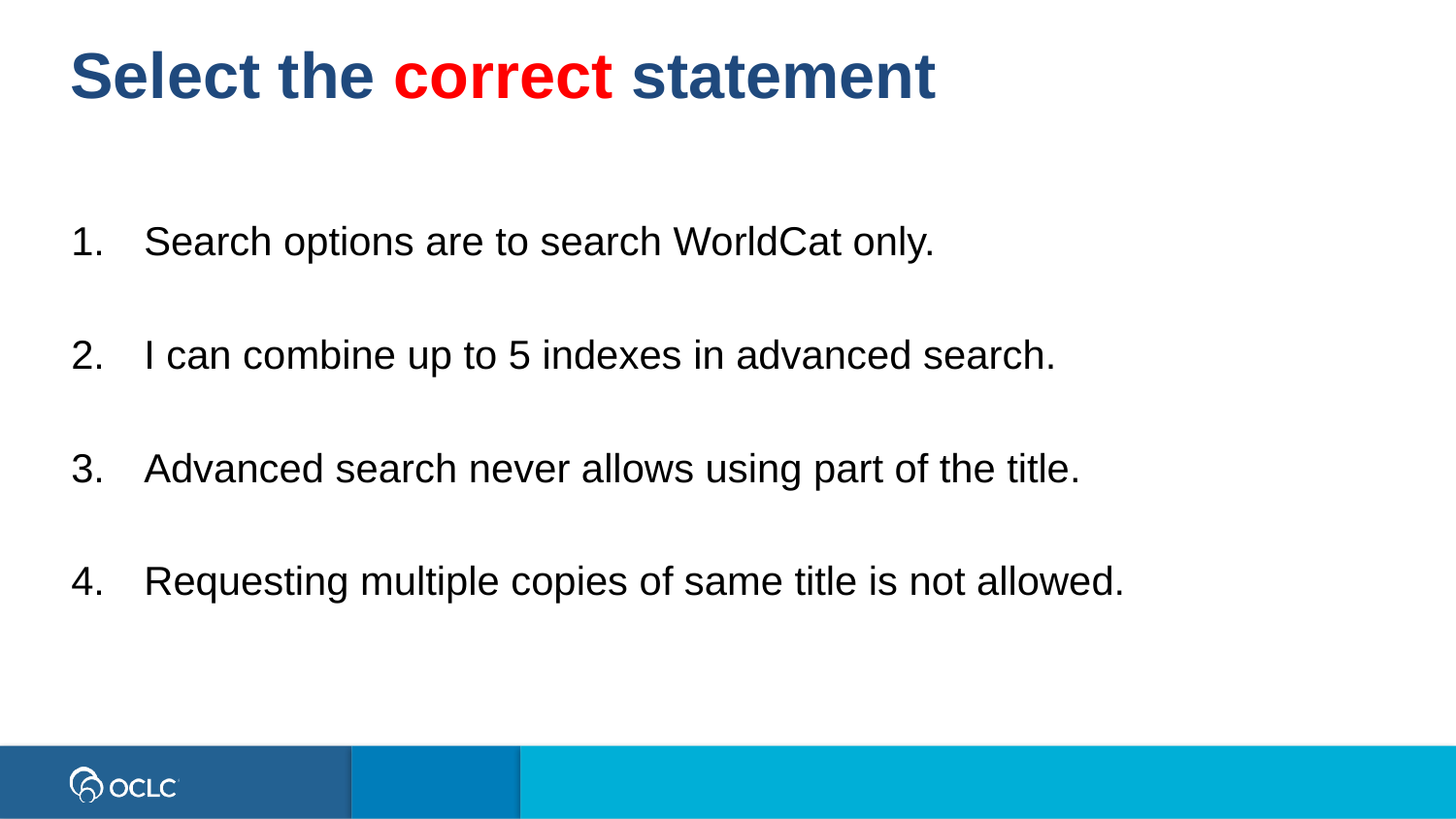

Select the correct statement

Search options are to search WorldCat only.

I can combine up to 5 indexes in advanced search.

Advanced search never allows using part of the title.

Requesting multiple copies of same title is not allowed.